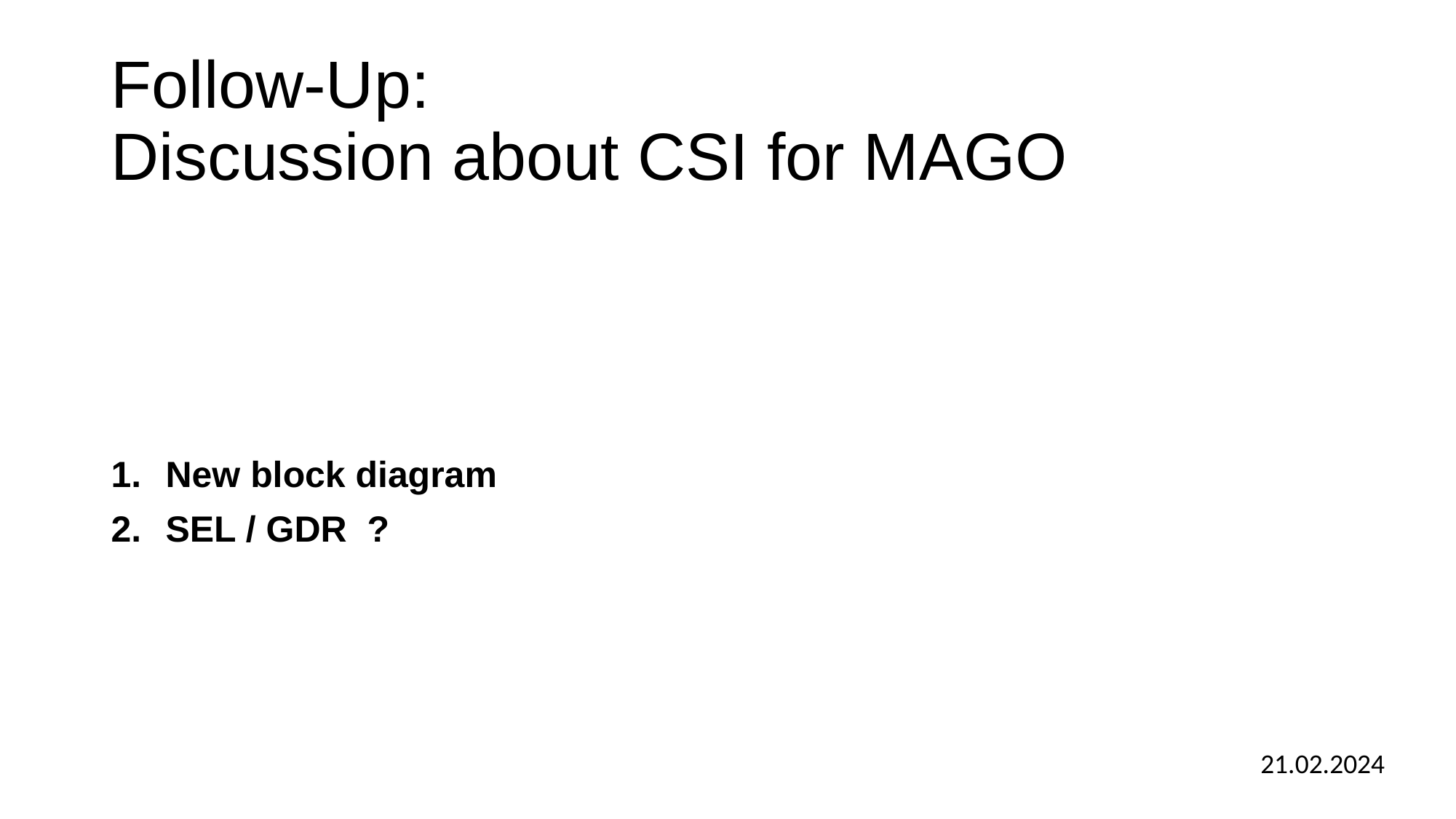

# Follow-Up: Discussion about CSI for MAGO
New block diagram
SEL / GDR  ?

21.02.2024